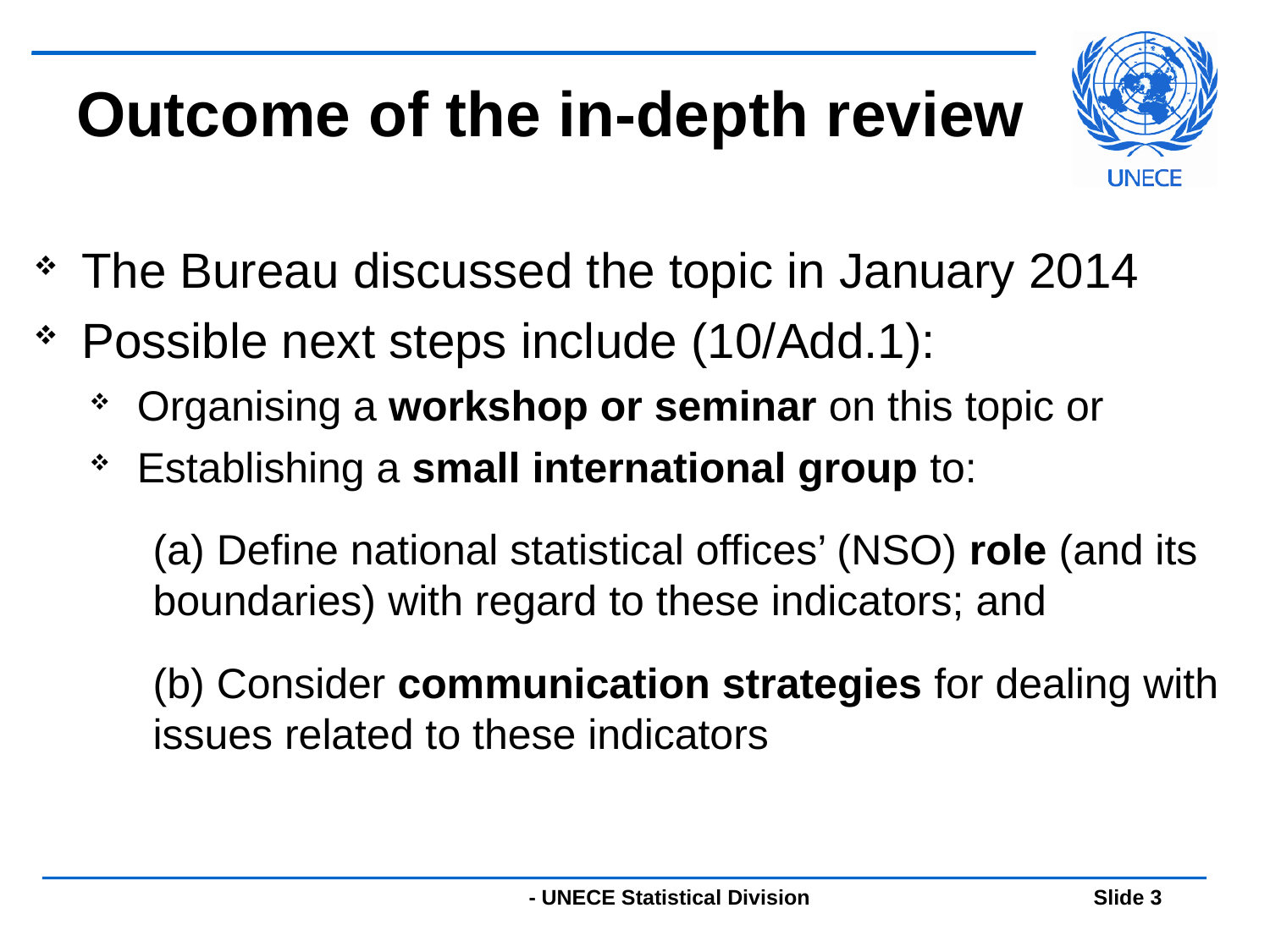

# Outcome of the in-depth review
The Bureau discussed the topic in January 2014
Possible next steps include (10/Add.1):
Organising a workshop or seminar on this topic or
Establishing a small international group to:
(a) Define national statistical offices’ (NSO) role (and its boundaries) with regard to these indicators; and
(b) Consider communication strategies for dealing with issues related to these indicators